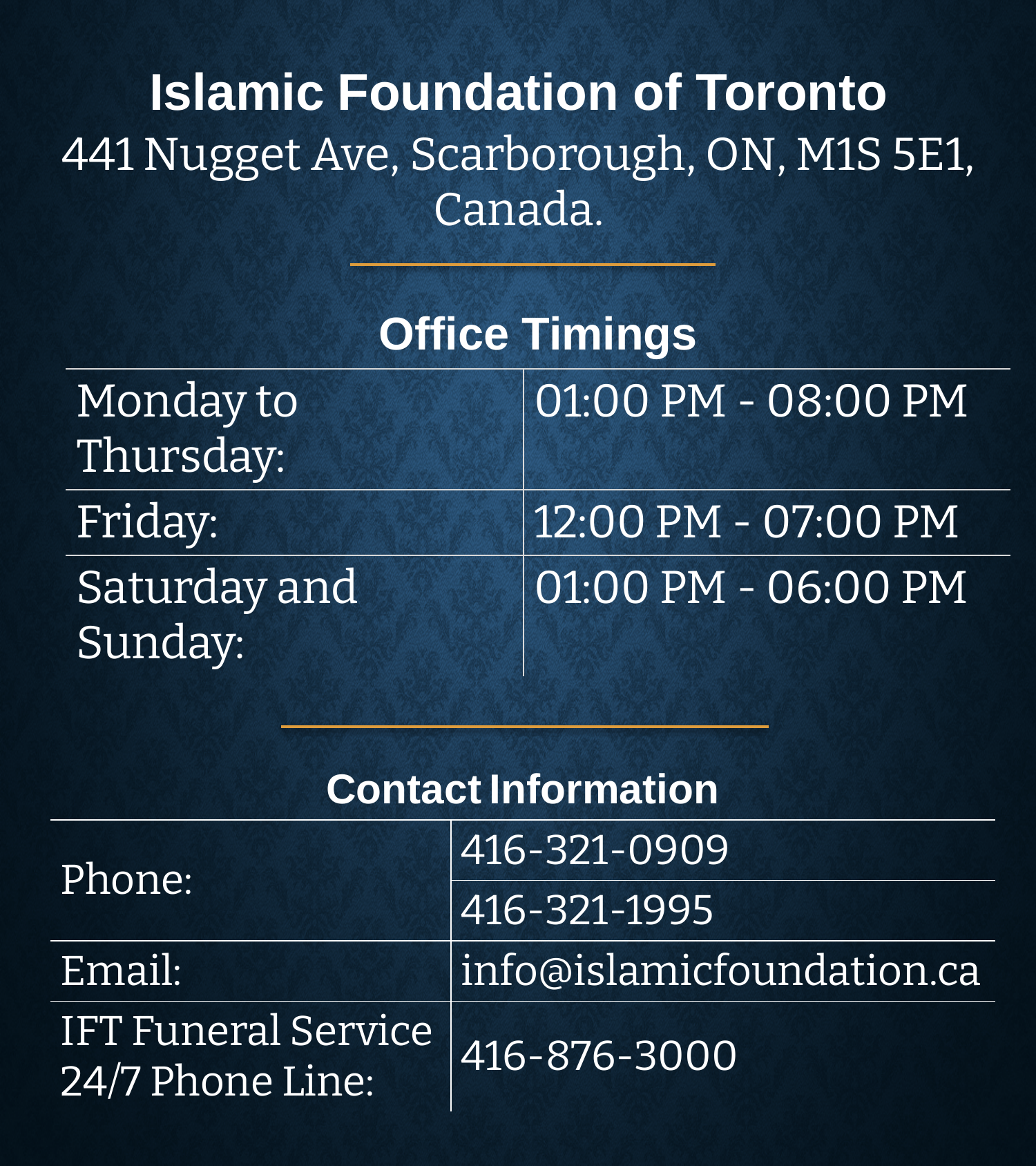

Islamic Foundation of Toronto
441 Nugget Ave, Scarborough, ON, M1S 5E1, Canada.
| Office Timings |  |
| --- | --- |
| Monday to Thursday: | 01:00 PM - 08:00 PM |
| Friday: | 12:00 PM - 07:00 PM |
| Saturday and Sunday: | 01:00 PM - 06:00 PM |
| Contact Information |  |
| --- | --- |
| Phone: | 416-321-0909 |
|  | 416-321-1995 |
| Email: | info@islamicfoundation.ca |
| IFT Funeral Service 24/7 Phone Line: | 416-876-3000 |